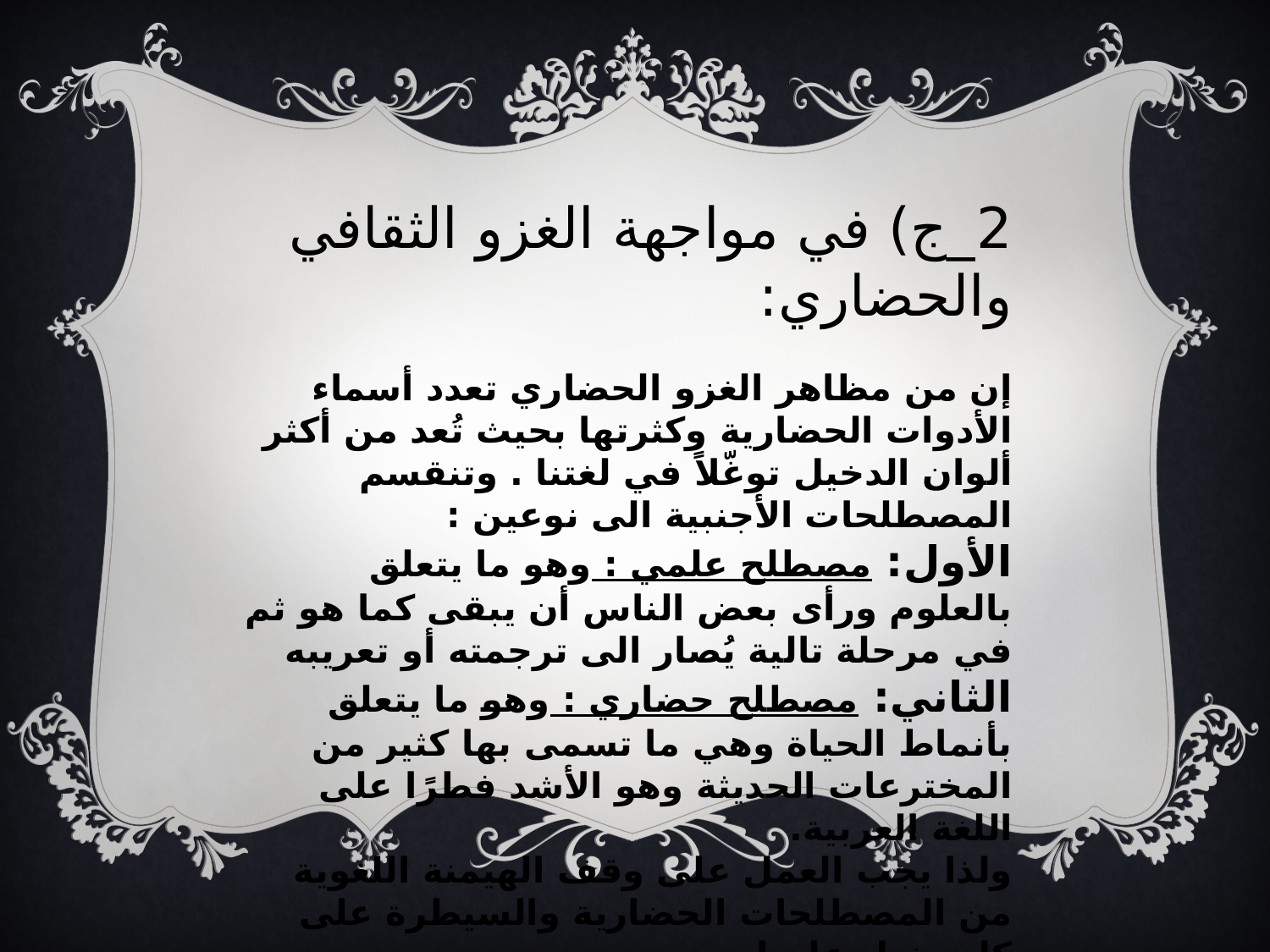

2_ج) في مواجهة الغزو الثقافي والحضاري:

إن من مظاهر الغزو الحضاري تعدد أسماء الأدوات الحضارية وكثرتها بحيث تُعد من أكثر ألوان الدخيل توغّلاً في لغتنا . وتنقسم المصطلحات الأجنبية الى نوعين :
الأول: مصطلح علمي : وهو ما يتعلق بالعلوم ورأى بعض الناس أن يبقى كما هو ثم في مرحلة تالية يُصار الى ترجمته أو تعريبه
الثاني: مصطلح حضاري : وهو ما يتعلق بأنماط الحياة وهي ما تسمى بها كثير من المخترعات الحديثة وهو الأشد فطرًا على اللغة العربية.
ولذا يجب العمل على وقف الهيمنة اللغوية من المصطلحات الحضارية والسيطرة على كل دخيل عليها.